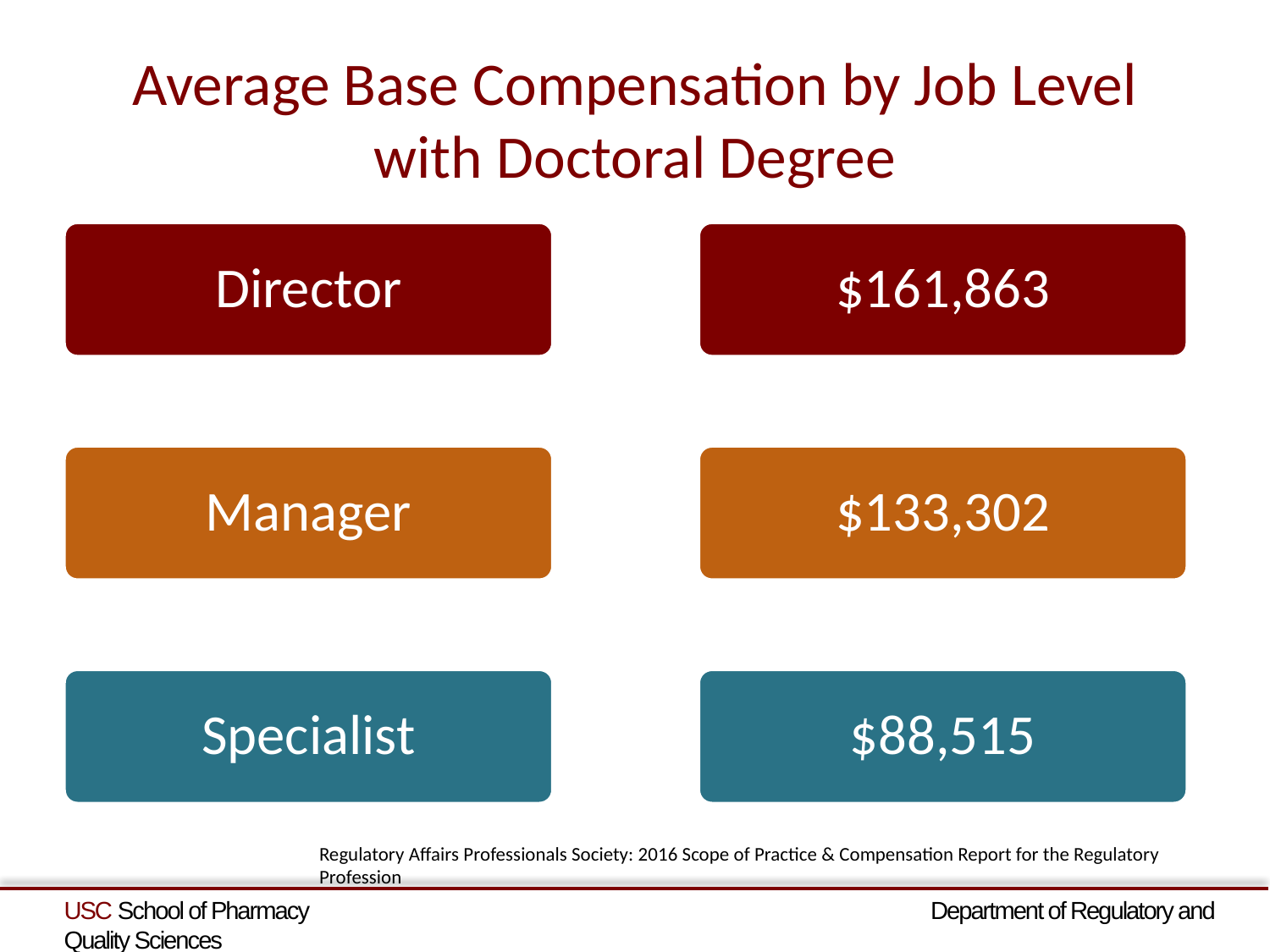

# Average Base Compensation by Job Level with Doctoral Degree
Director
$161,863
Manager
$133,302
Specialist
$88,515
Regulatory Affairs Professionals Society: 2016 Scope of Practice & Compensation Report for the Regulatory Profession